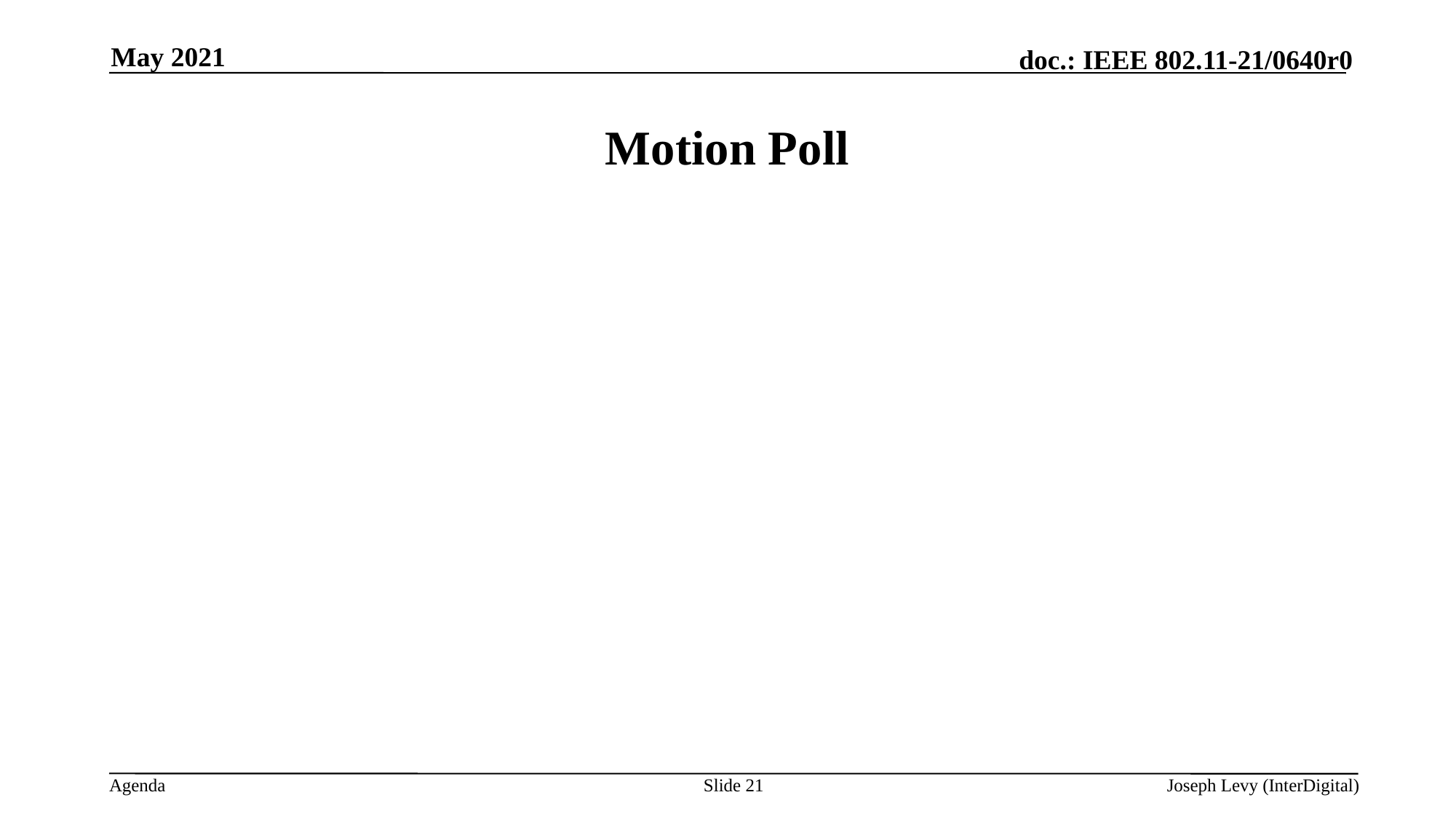

May 2021
# Motion Poll

Slide 21
Joseph Levy (InterDigital)